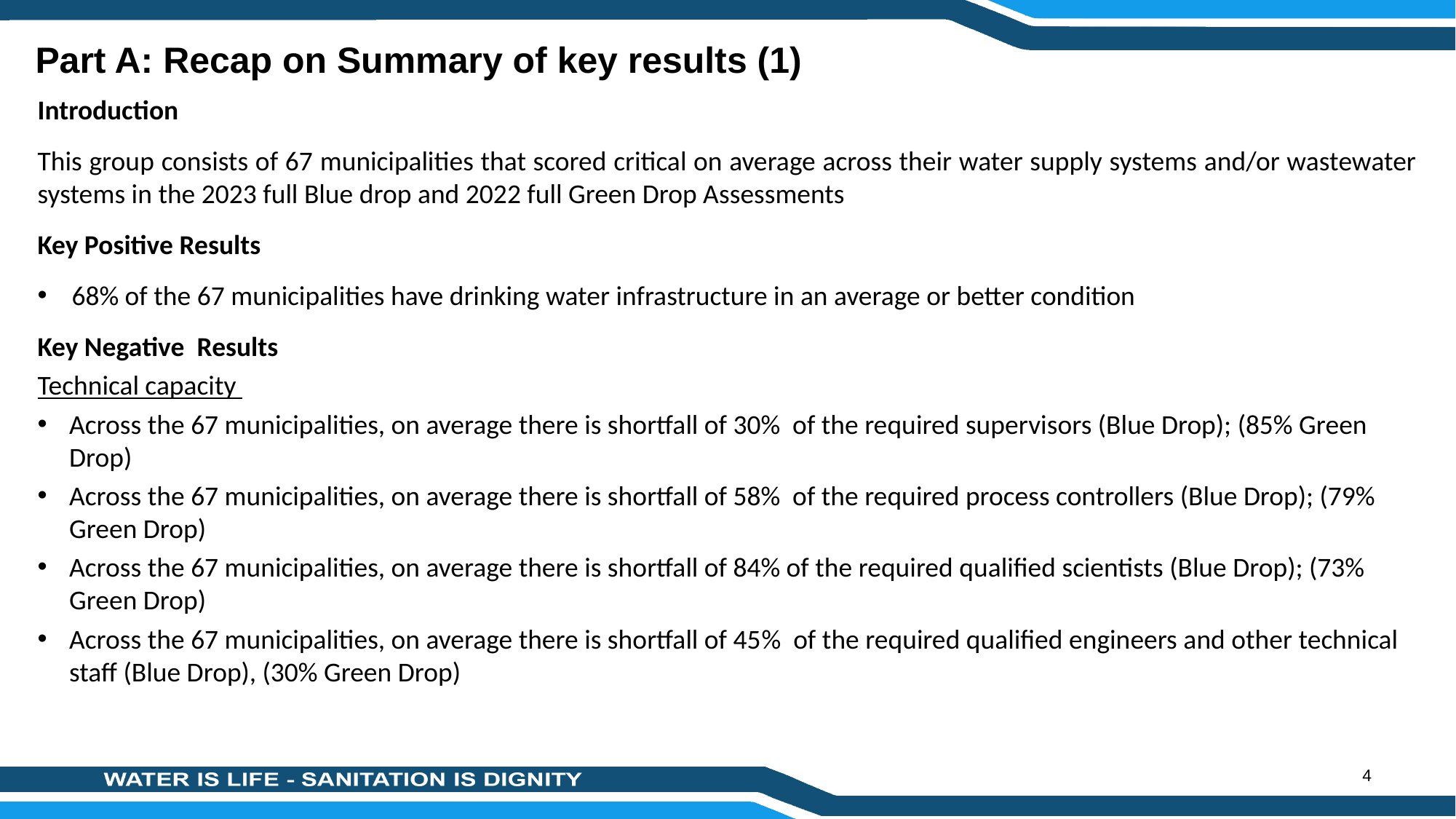

Part A: Recap on Summary of key results (1)
Introduction
This group consists of 67 municipalities that scored critical on average across their water supply systems and/or wastewater systems in the 2023 full Blue drop and 2022 full Green Drop Assessments
Key Positive Results
68% of the 67 municipalities have drinking water infrastructure in an average or better condition
Key Negative  Results
Technical capacity
Across the 67 municipalities, on average there is shortfall of 30%  of the required supervisors (Blue Drop); (85% Green Drop)
Across the 67 municipalities, on average there is shortfall of 58%  of the required process controllers (Blue Drop); (79% Green Drop)
Across the 67 municipalities, on average there is shortfall of 84% of the required qualified scientists (Blue Drop); (73% Green Drop)
Across the 67 municipalities, on average there is shortfall of 45%  of the required qualified engineers and other technical staff (Blue Drop), (30% Green Drop)

4